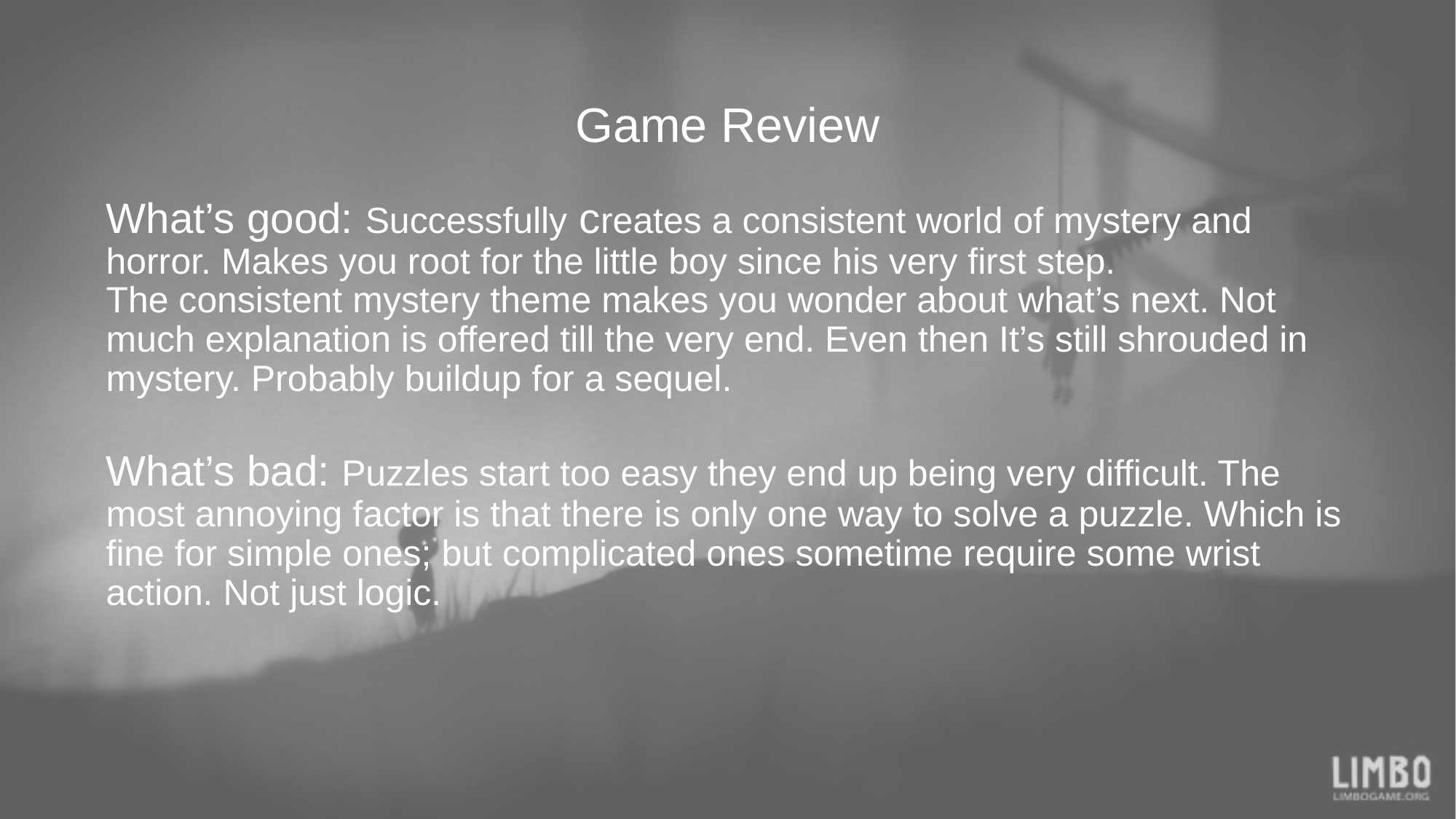

Game Review
What’s good: Successfully creates a consistent world of mystery and horror. Makes you root for the little boy since his very first step.
The consistent mystery theme makes you wonder about what’s next. Not much explanation is offered till the very end. Even then It’s still shrouded in mystery. Probably buildup for a sequel.
What’s bad: Puzzles start too easy they end up being very difficult. The most annoying factor is that there is only one way to solve a puzzle. Which is fine for simple ones; but complicated ones sometime require some wrist action. Not just logic.